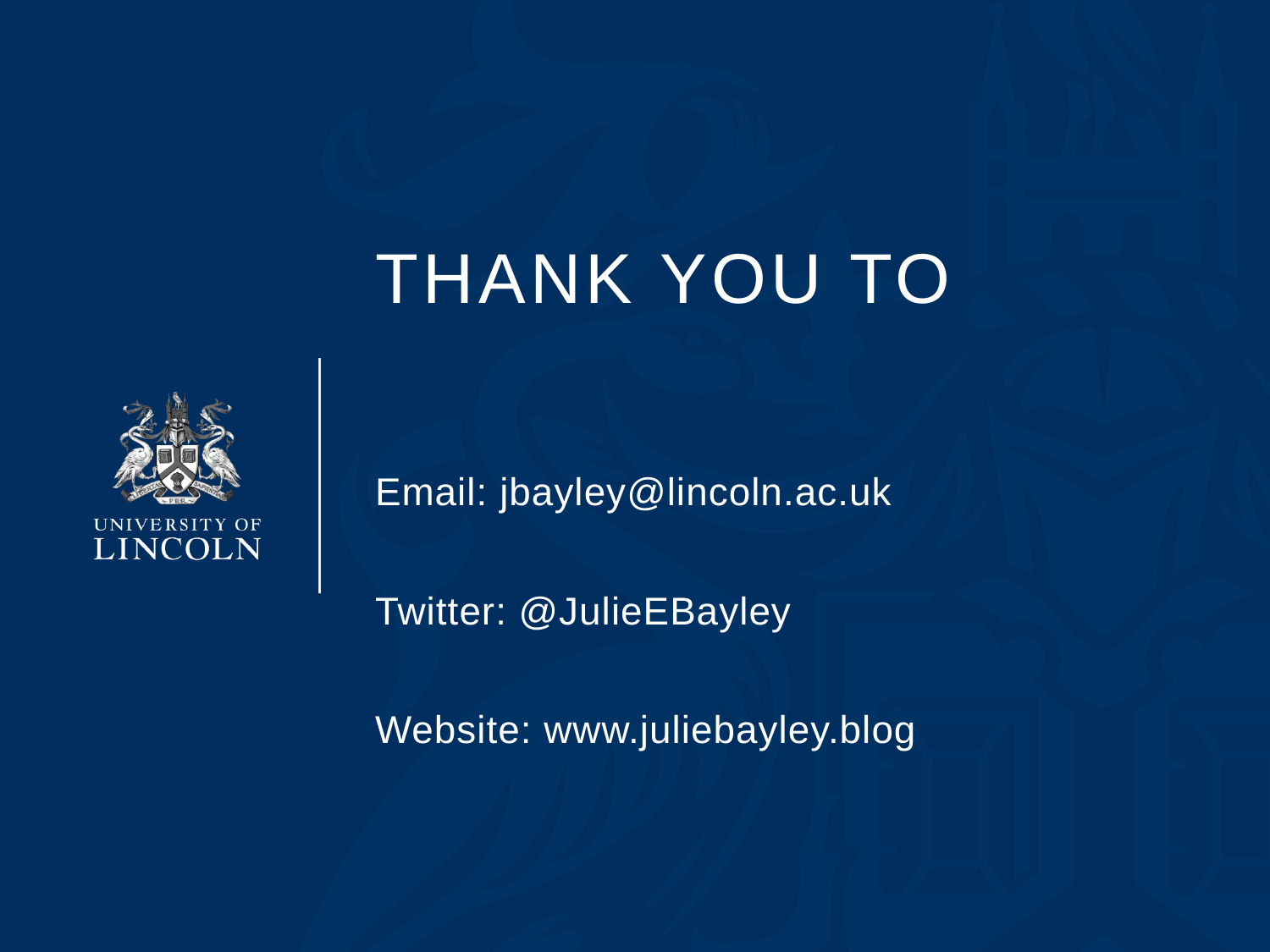

# Thank you TO
Email: jbayley@lincoln.ac.uk

Twitter: @JulieEBayley

Website: www.juliebayley.blog